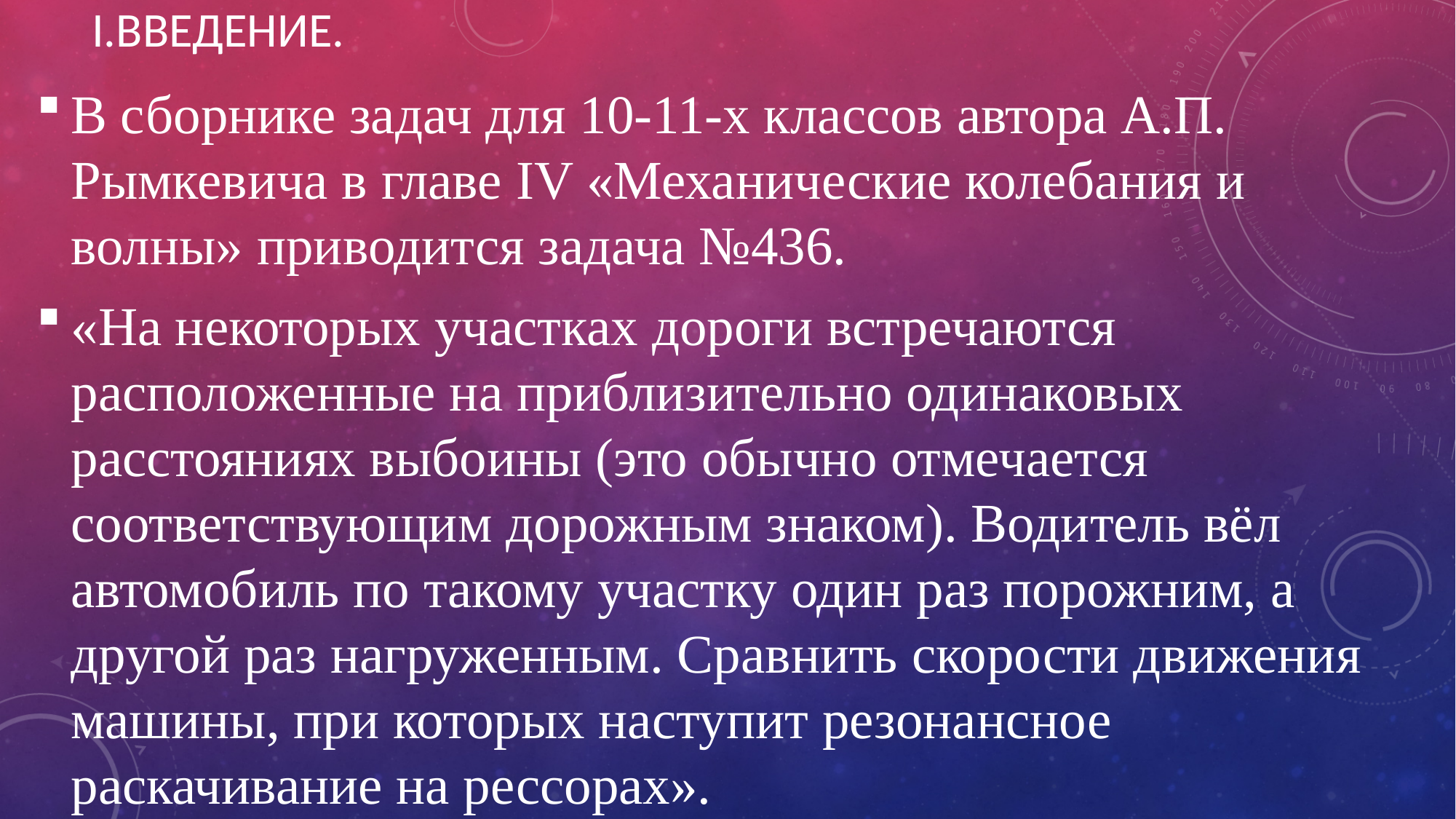

# I.Введение.
В сборнике задач для 10-11-х классов автора А.П. Рымкевича в главе IV «Механические колебания и волны» приводится задача №436.
«На некоторых участках дороги встречаются расположенные на приблизительно одинаковых расстояниях выбоины (это обычно отмечается соответствующим дорожным знаком). Водитель вёл автомобиль по такому участку один раз порожним, а другой раз нагруженным. Сравнить скорости движения машины, при которых наступит резонансное раскачивание на рессорах».